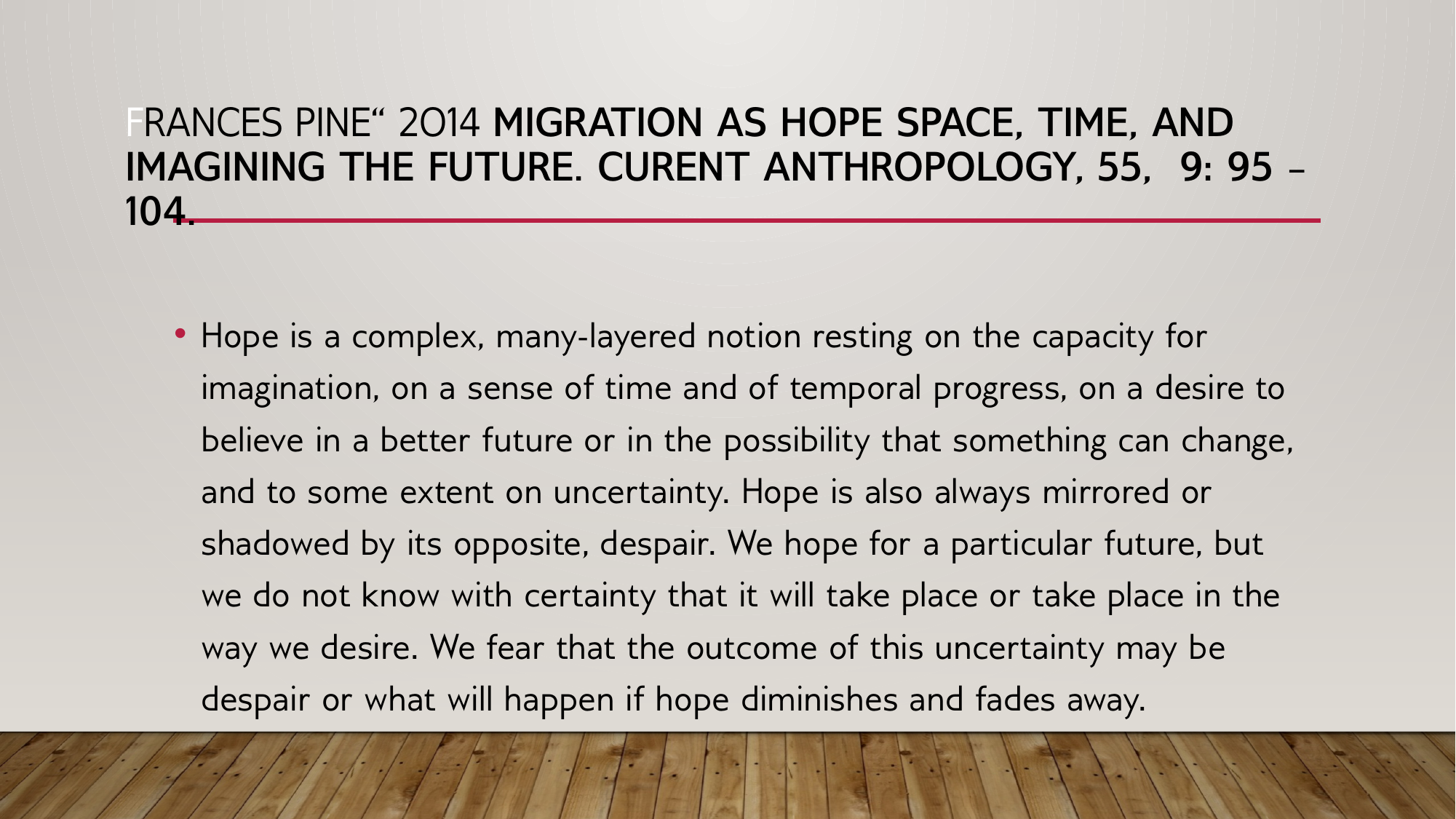

# Frances Pine“ 2O14 Migration as Hope Space, Time, and Imagining the Future. Curent Anthropology, 55,  9: 95 – 104.
Hope is a complex, many-layered notion resting on the capacity for imagination, on a sense of time and of temporal progress, on a desire to believe in a better future or in the possibility that something can change, and to some extent on uncertainty. Hope is also always mirrored or shadowed by its opposite, despair. We hope for a particular future, but we do not know with certainty that it will take place or take place in the way we desire. We fear that the outcome of this uncertainty may be despair or what will happen if hope diminishes and fades away.